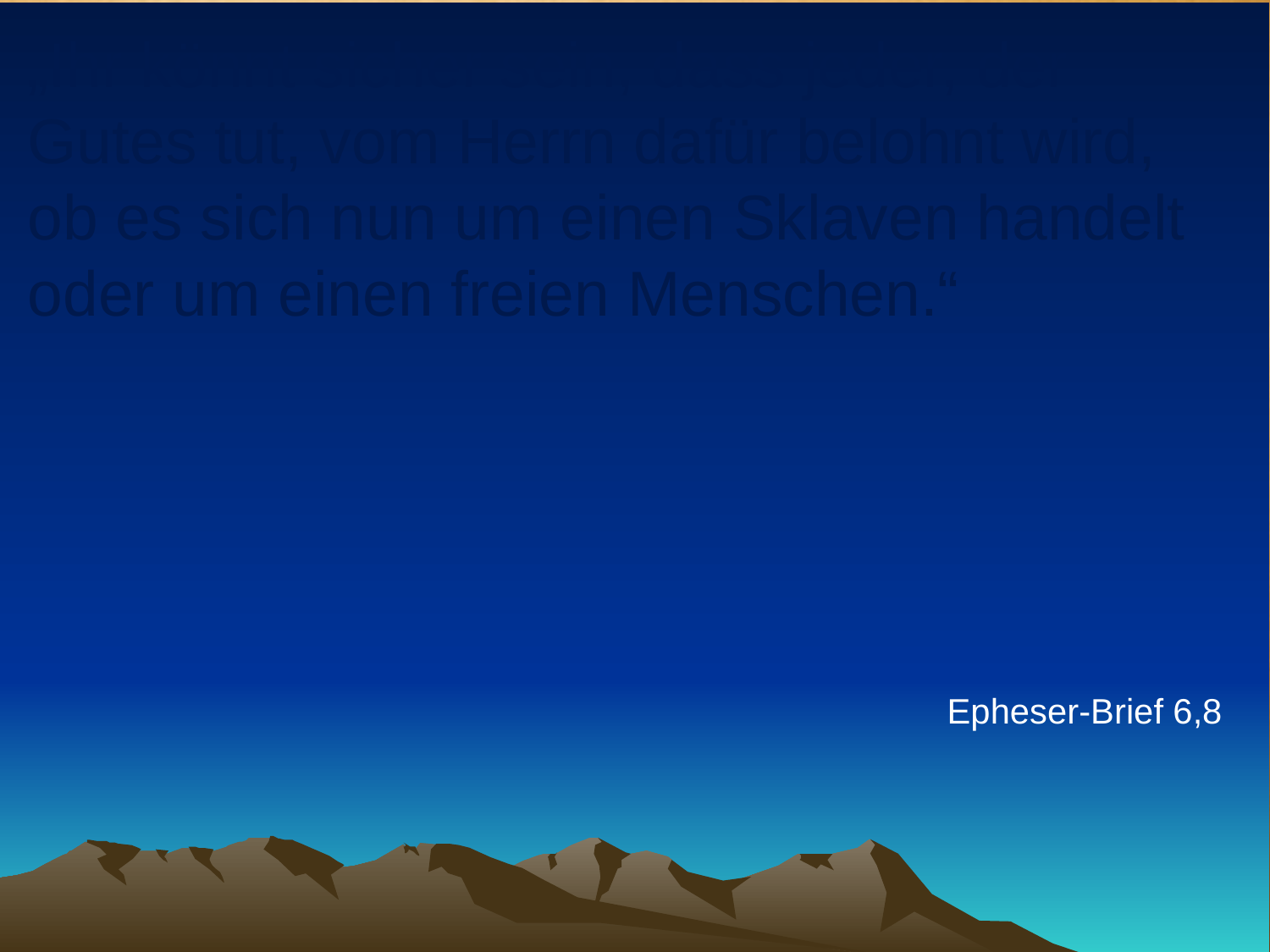

# „Ihr könnt sicher sein, dass jeder, der Gutes tut, vom Herrn dafür belohnt wird, ob es sich nun um einen Sklaven handelt oder um einen freien Menschen.“
Epheser-Brief 6,8